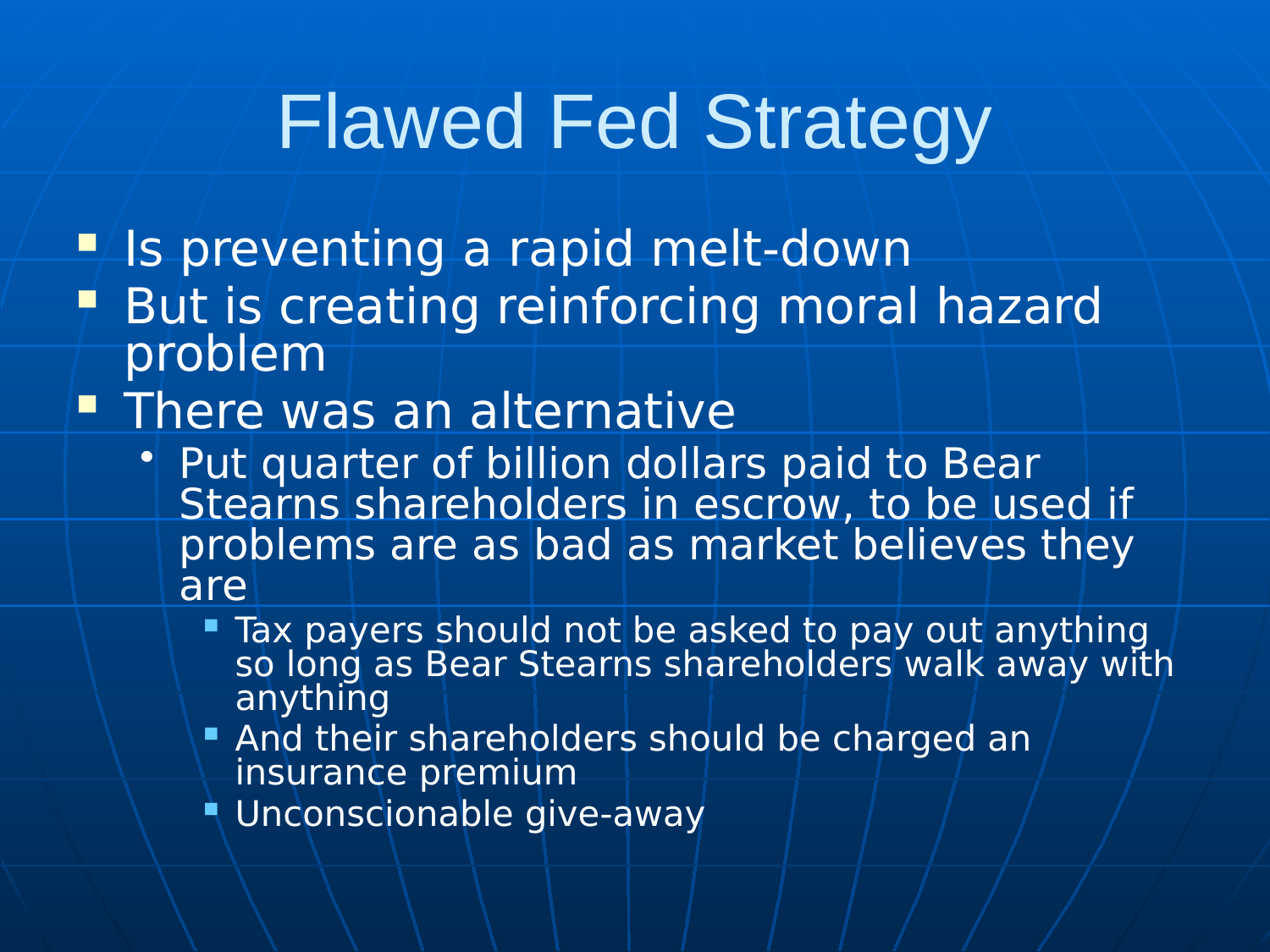

# Flawed Fed Strategy
Is preventing a rapid melt-down
But is creating reinforcing moral hazard problem
There was an alternative
Put quarter of billion dollars paid to Bear Stearns shareholders in escrow, to be used if problems are as bad as market believes they are
Tax payers should not be asked to pay out anything so long as Bear Stearns shareholders walk away with anything
And their shareholders should be charged an insurance premium
Unconscionable give-away